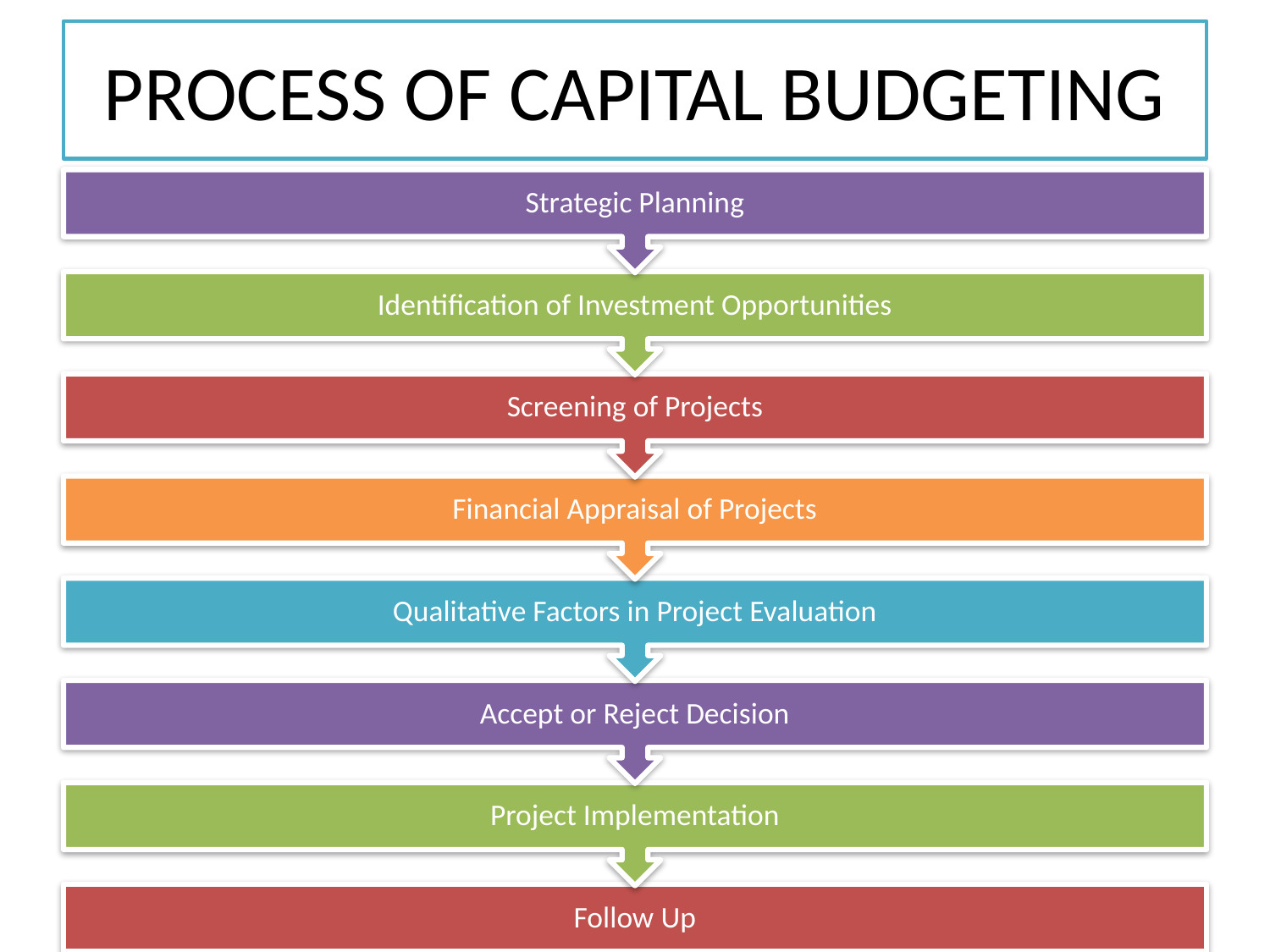

# PROCESS OF CAPITAL BUDGETING
Follow Up
Project Implementation
Accept or Reject Decision
Qualitative Factors in Project Evaluation
Financial Appraisal of Projects
Screening of Projects
Identification of Investment Opportunities
Strategic Planning